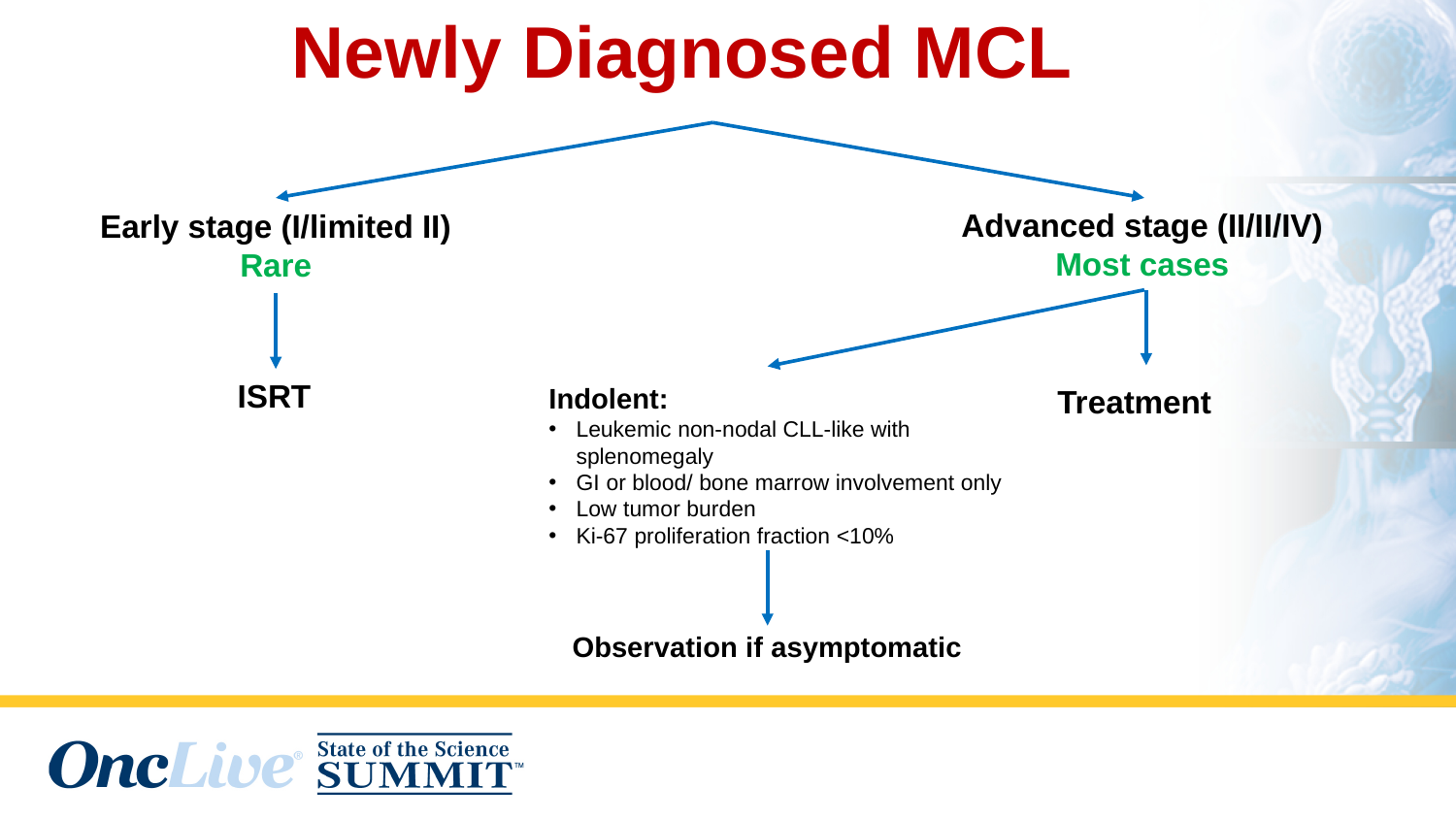

Newly Diagnosed MCL
# The story of R-CHOP
Advanced stage (II/II/IV)
Most cases
Early stage (I/limited II)
Rare
ISRT
Indolent:
Leukemic non-nodal CLL-like with splenomegaly
GI or blood/ bone marrow involvement only
Low tumor burden
Ki-67 proliferation fraction <10%
Treatment
Observation if asymptomatic